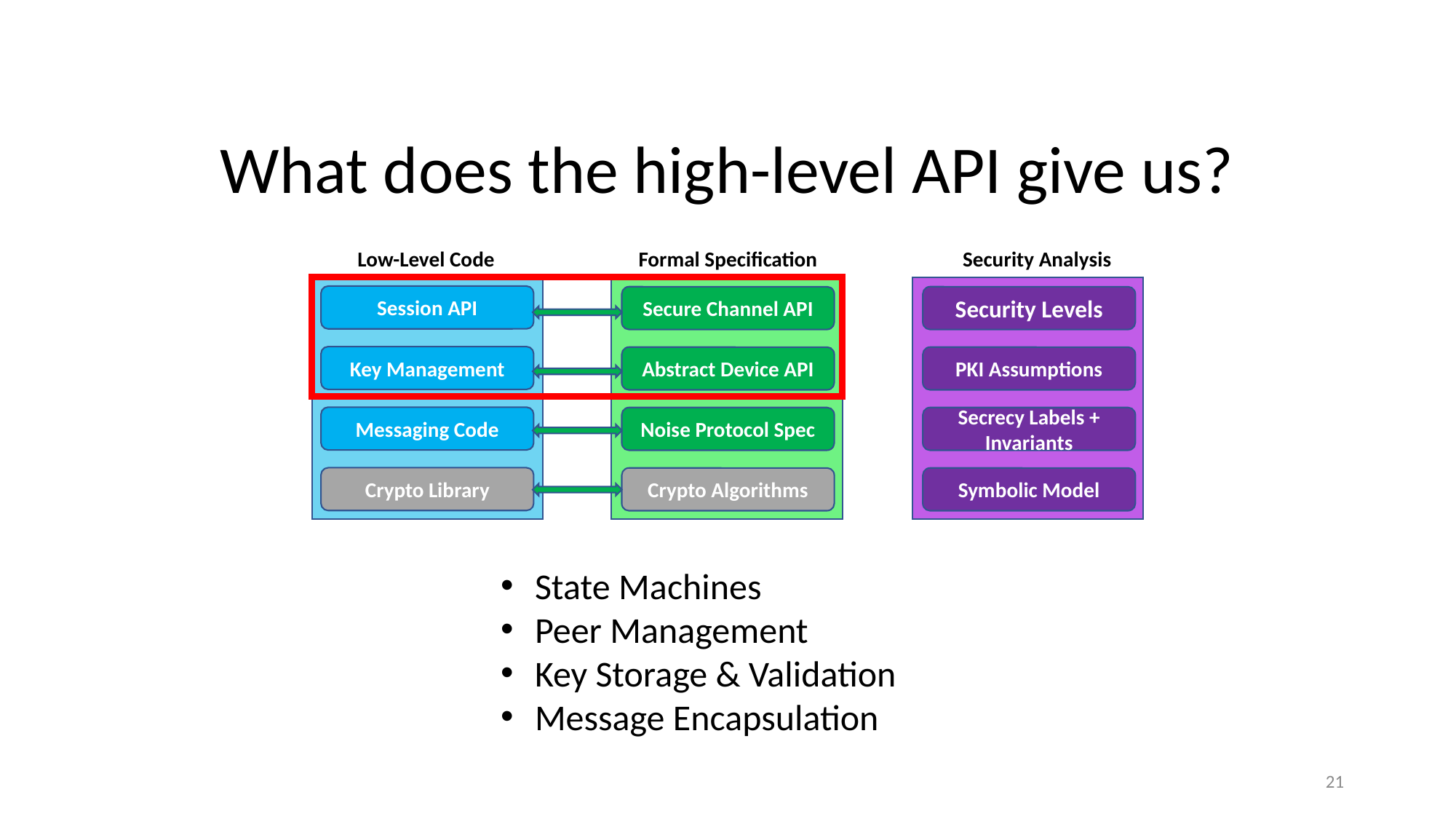

What does the high-level API give us?
Low-Level Code
Formal Specification
Security Analysis

Session API
Secure Channel API

Key Management
Abstract Device API

Security Levels
PKI Assumptions
Secrecy Labels + Invariants
Symbolic Model
Messaging Code
Noise Protocol Spec

Crypto Library
Crypto Algorithms

State Machines
Peer Management
Key Storage & Validation
Message Encapsulation
21